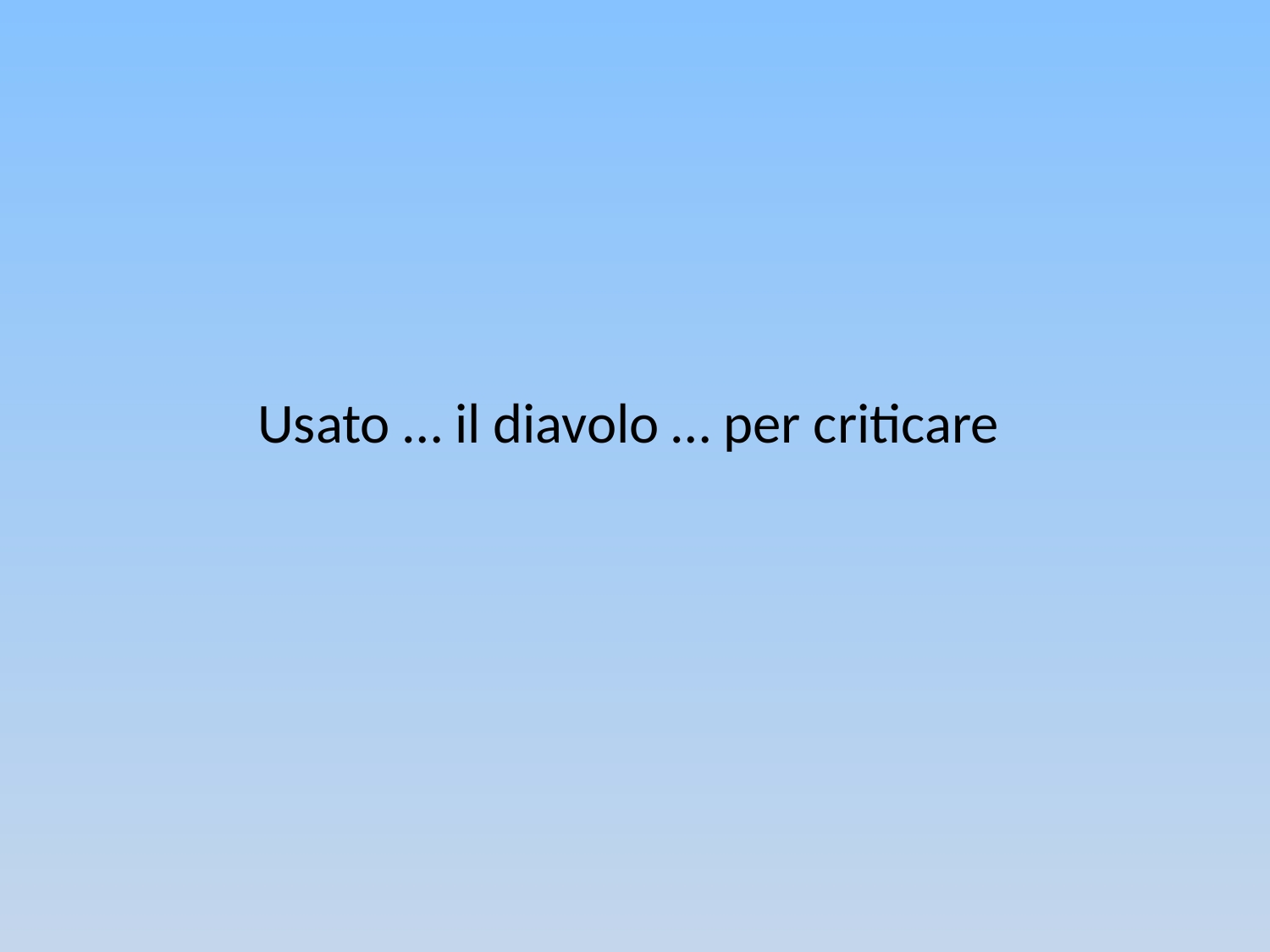

#

Usato … il diavolo … per criticare